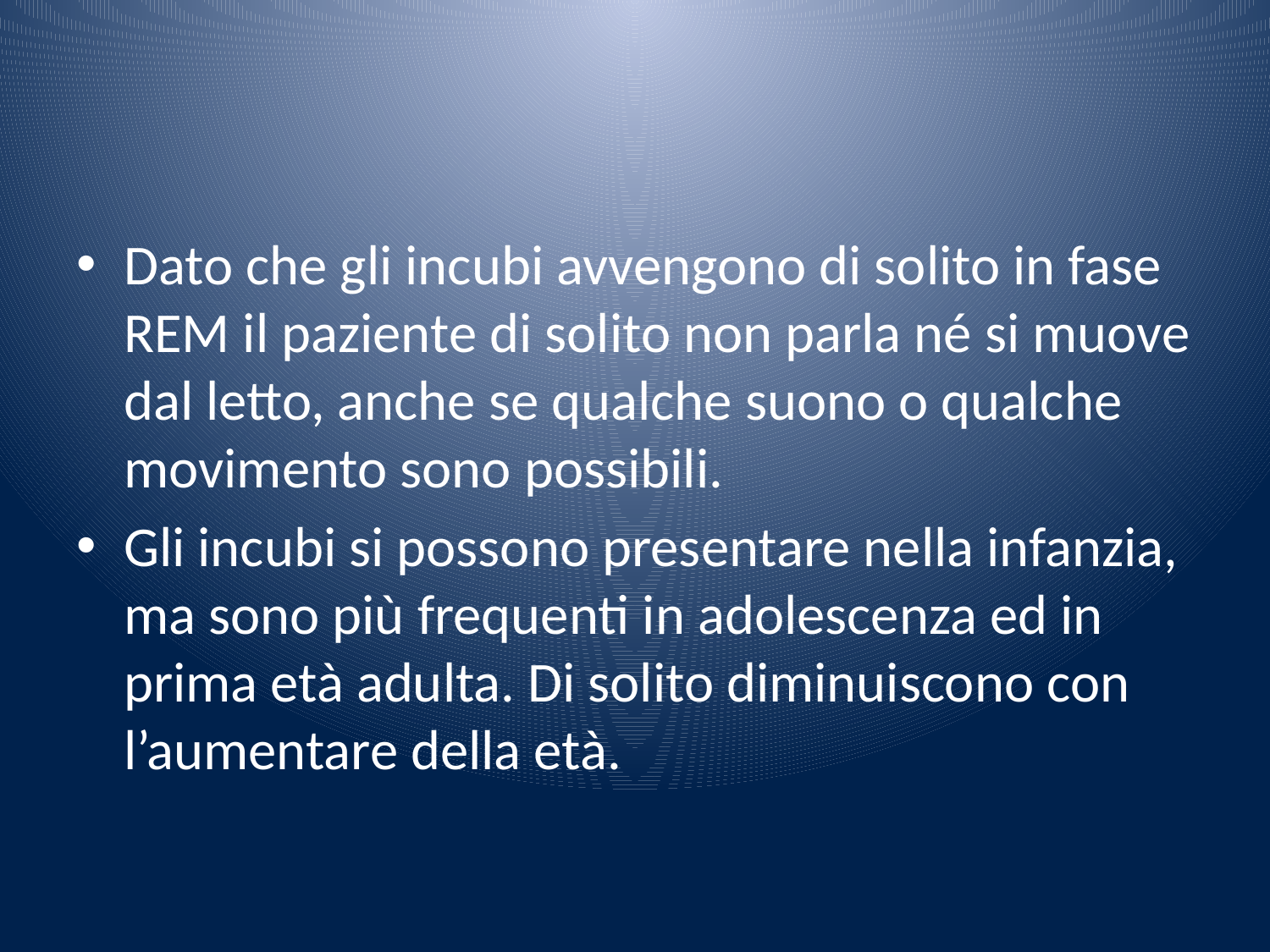

#
Dato che gli incubi avvengono di solito in fase REM il paziente di solito non parla né si muove dal letto, anche se qualche suono o qualche movimento sono possibili.
Gli incubi si possono presentare nella infanzia, ma sono più frequenti in adolescenza ed in prima età adulta. Di solito diminuiscono con l’aumentare della età.